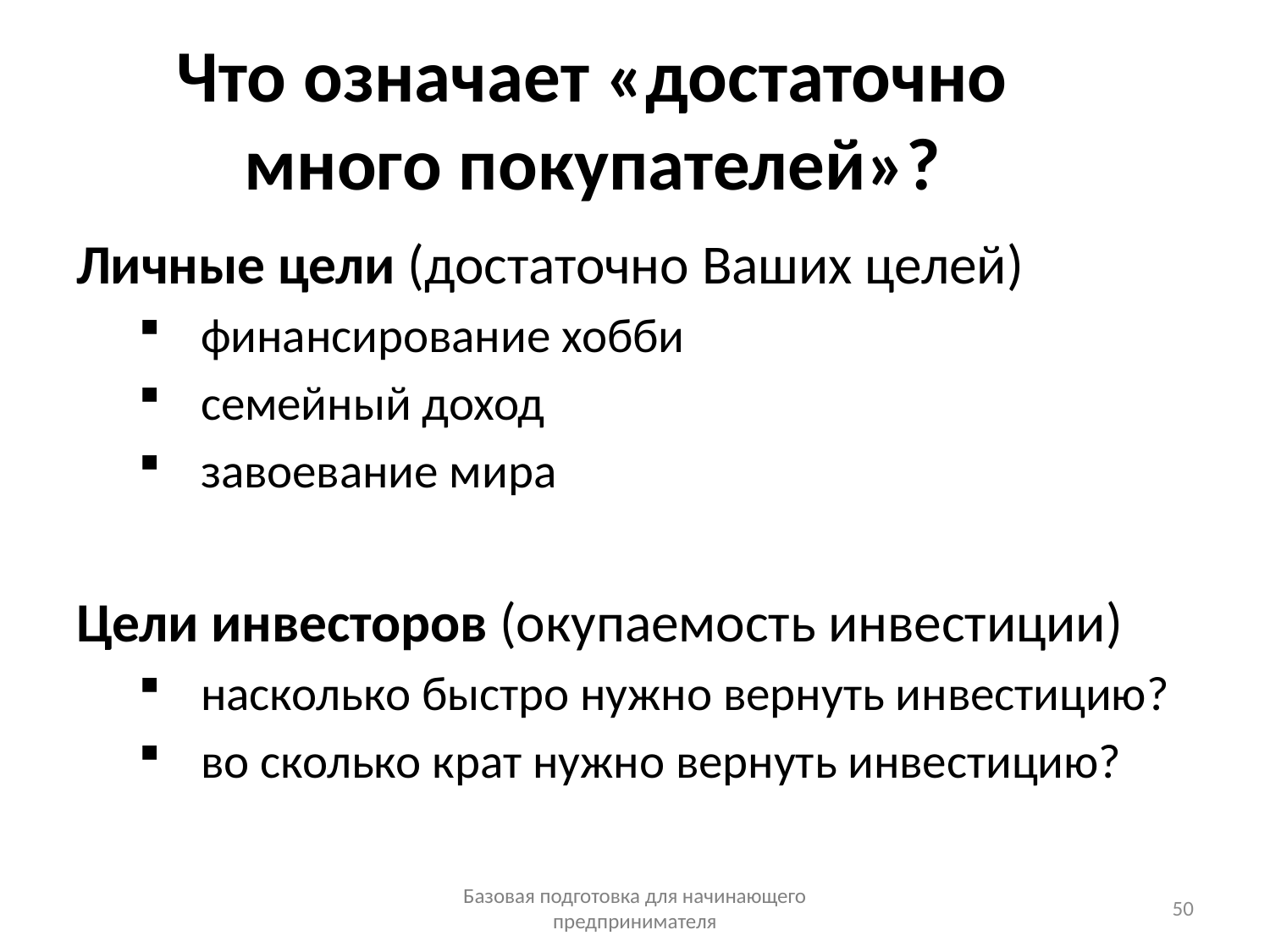

# Что означает «достаточно много покупателей»?
Личные цели (достаточно Ваших целей)
финансирование хобби
семейный доход
завоевание мира

Цели инвесторов (окупаемость инвестиции)
насколько быстро нужно вернуть инвестицию?
во сколько крат нужно вернуть инвестицию?
Базовая подготовка для начинающего предпринимателя
50